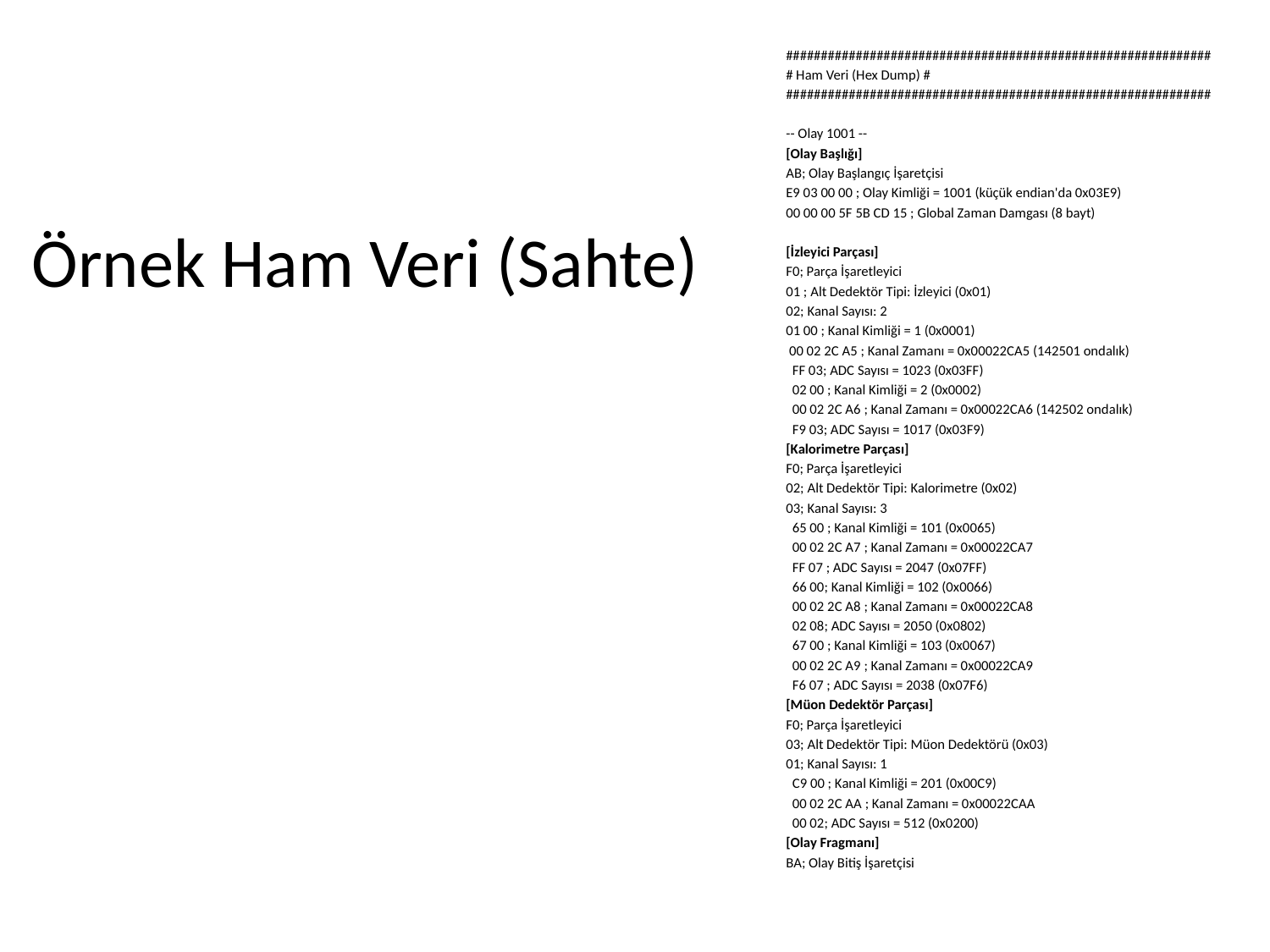

#############################################################
# Ham Veri (Hex Dump) #
#############################################################

-- Olay 1001 --
[Olay Başlığı]
AB; Olay Başlangıç İşaretçisi
E9 03 00 00 ; Olay Kimliği = 1001 (küçük endian'da 0x03E9)
00 00 00 5F 5B CD 15 ; Global Zaman Damgası (8 bayt)

[İzleyici Parçası]
F0; Parça İşaretleyici
01 ; Alt Dedektör Tipi: İzleyici (0x01)
02; Kanal Sayısı: 2
01 00 ; Kanal Kimliği = 1 (0x0001)
 00 02 2C A5 ; Kanal Zamanı = 0x00022CA5 (142501 ondalık)
  FF 03; ADC Sayısı = 1023 (0x03FF)
  02 00 ; Kanal Kimliği = 2 (0x0002)
  00 02 2C A6 ; Kanal Zamanı = 0x00022CA6 (142502 ondalık)
  F9 03; ADC Sayısı = 1017 (0x03F9)
[Kalorimetre Parçası]
F0; Parça İşaretleyici
02; Alt Dedektör Tipi: Kalorimetre (0x02)
03; Kanal Sayısı: 3
  65 00 ; Kanal Kimliği = 101 (0x0065)
  00 02 2C A7 ; Kanal Zamanı = 0x00022CA7
  FF 07 ; ADC Sayısı = 2047 (0x07FF)
  66 00; Kanal Kimliği = 102 (0x0066)
  00 02 2C A8 ; Kanal Zamanı = 0x00022CA8
  02 08; ADC Sayısı = 2050 (0x0802)
  67 00 ; Kanal Kimliği = 103 (0x0067)
  00 02 2C A9 ; Kanal Zamanı = 0x00022CA9
  F6 07 ; ADC Sayısı = 2038 (0x07F6)
[Müon Dedektör Parçası]
F0; Parça İşaretleyici
03; Alt Dedektör Tipi: Müon Dedektörü (0x03)
01; Kanal Sayısı: 1
  C9 00 ; Kanal Kimliği = 201 (0x00C9)
  00 02 2C AA ; Kanal Zamanı = 0x00022CAA
  00 02; ADC Sayısı = 512 (0x0200)
[Olay Fragmanı]
BA; Olay Bitiş İşaretçisi
# Örnek Ham Veri (Sahte)